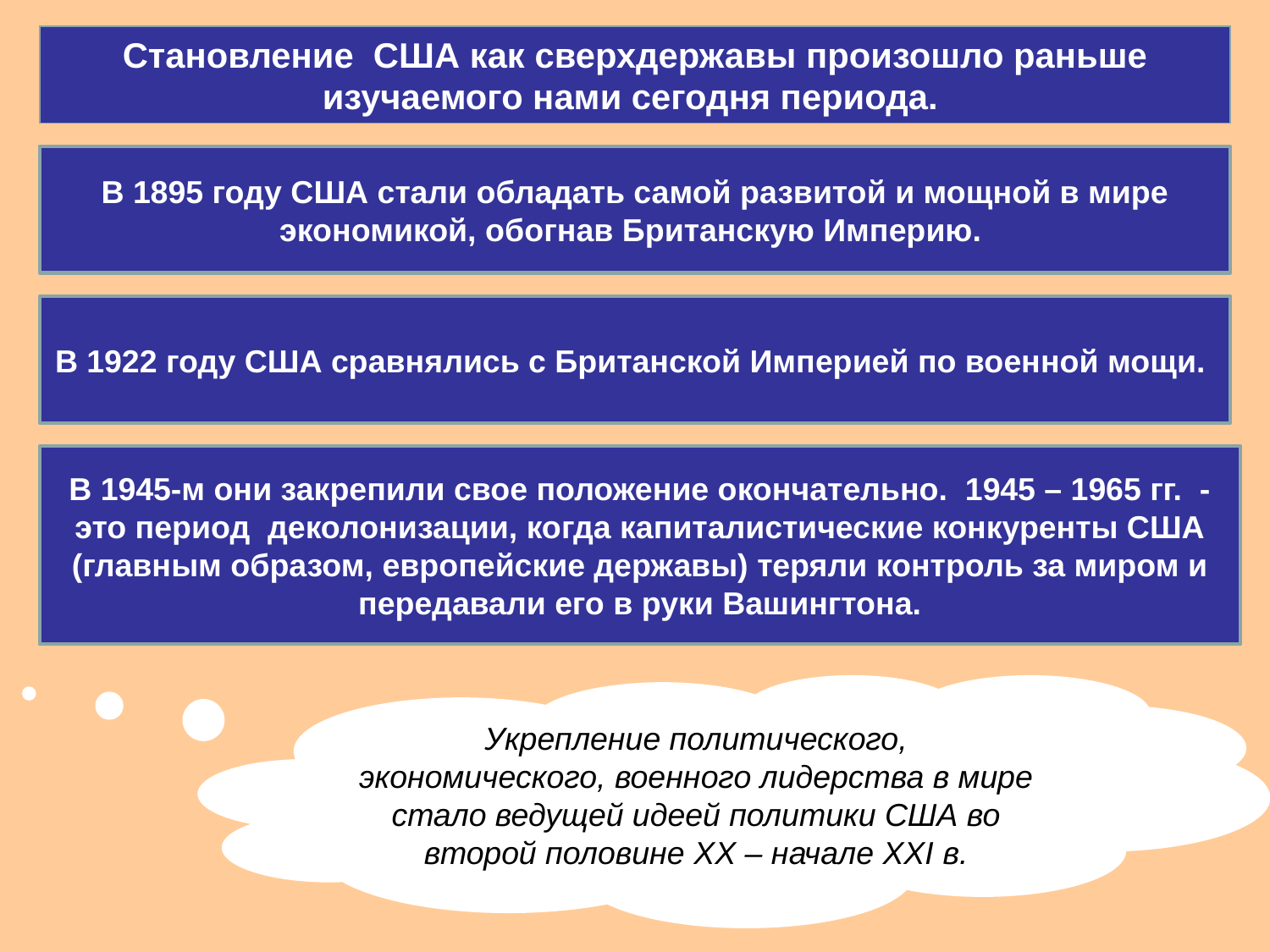

Становление  США как сверхдержавы произошло раньше изучаемого нами сегодня периода.
В 1895 году США стали обладать самой развитой и мощной в мире экономикой, обогнав Британскую Империю.
В 1922 году США сравнялись с Британской Империей по военной мощи.
 В 1945-м они закрепили свое положение окончательно.  1945 – 1965 гг.  -  это период  деколонизации, когда капиталистические конкуренты США (главным образом, европейские державы) теряли контроль за миром и передавали его в руки Вашингтона.
Укрепление политического, экономического, военного лидерства в мире стало ведущей идеей политики США во второй половине XX – начале XXI в.